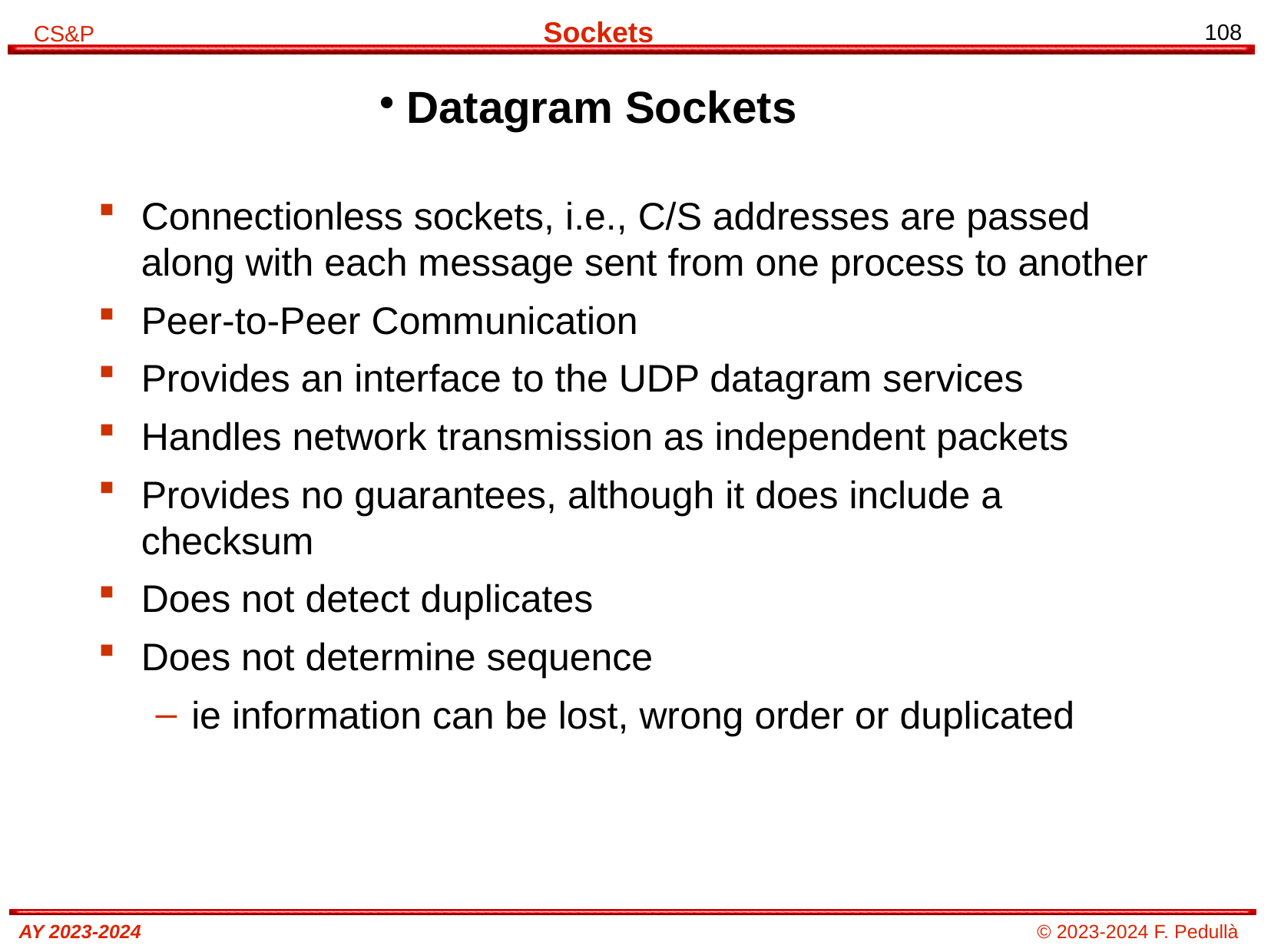

# Datagram Sockets
Connectionless sockets, i.e., C/S addresses are passed along with each message sent from one process to another
Peer-to-Peer Communication
Provides an interface to the UDP datagram services
Handles network transmission as independent packets
Provides no guarantees, although it does include a checksum
Does not detect duplicates
Does not determine sequence
ie information can be lost, wrong order or duplicated